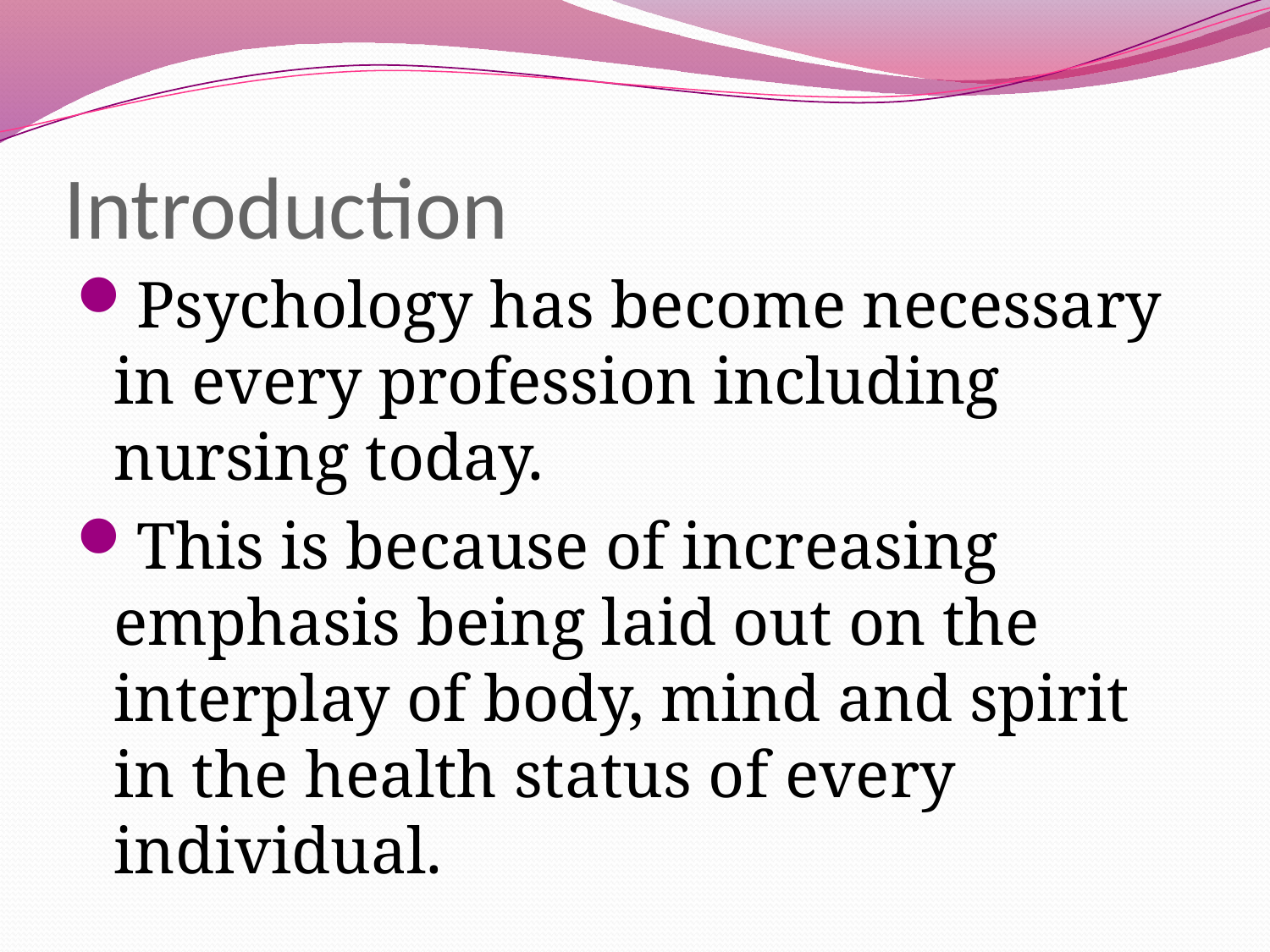

# Introduction
Psychology has become necessary in every profession including nursing today.
This is because of increasing emphasis being laid out on the interplay of body, mind and spirit in the health status of every individual.